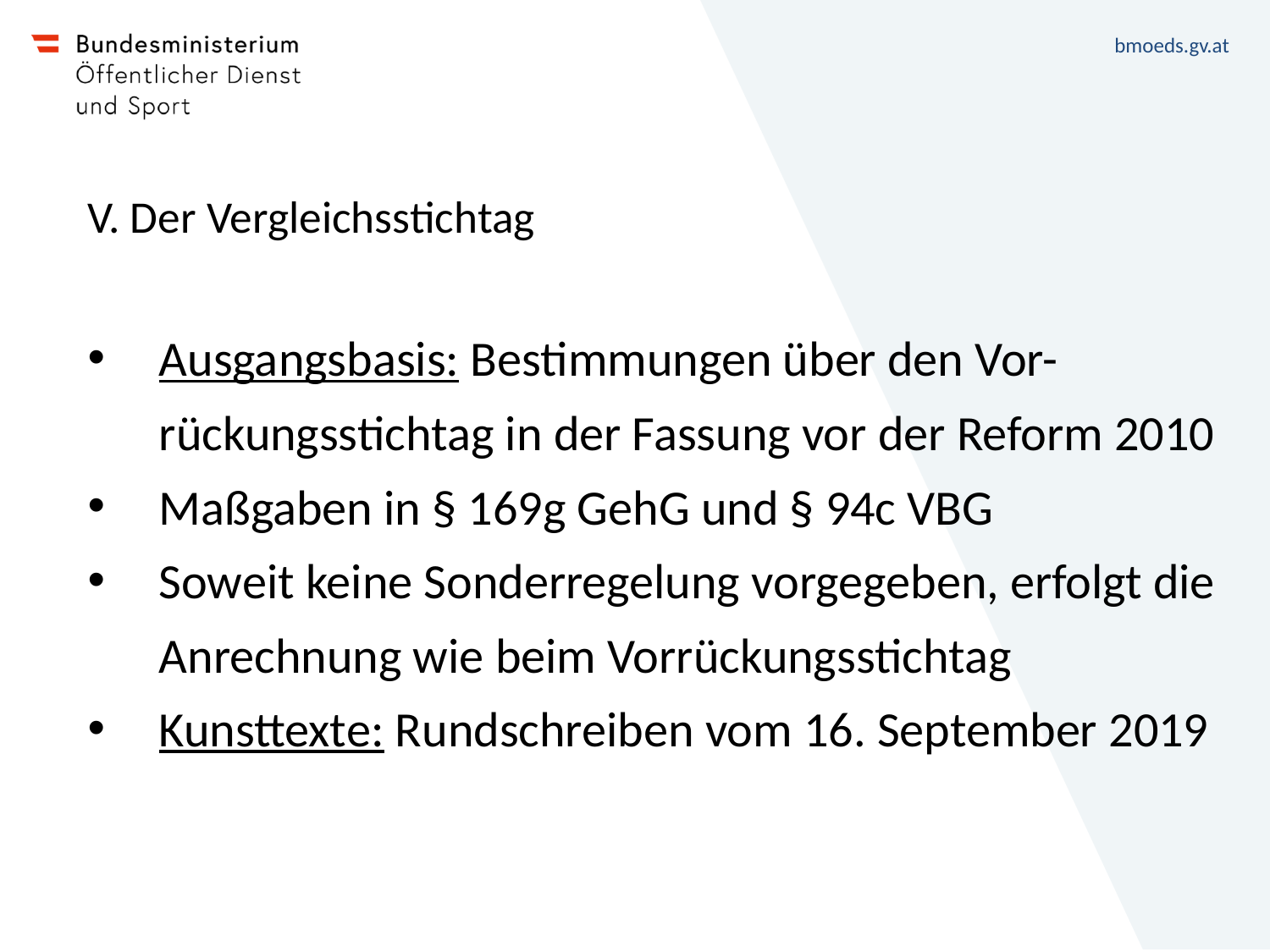

# V. Der Vergleichsstichtag
Ausgangsbasis: Bestimmungen über den Vor-rückungsstichtag in der Fassung vor der Reform 2010
Maßgaben in § 169g GehG und § 94c VBG
Soweit keine Sonderregelung vorgegeben, erfolgt die Anrechnung wie beim Vorrückungsstichtag
Kunsttexte: Rundschreiben vom 16. September 2019